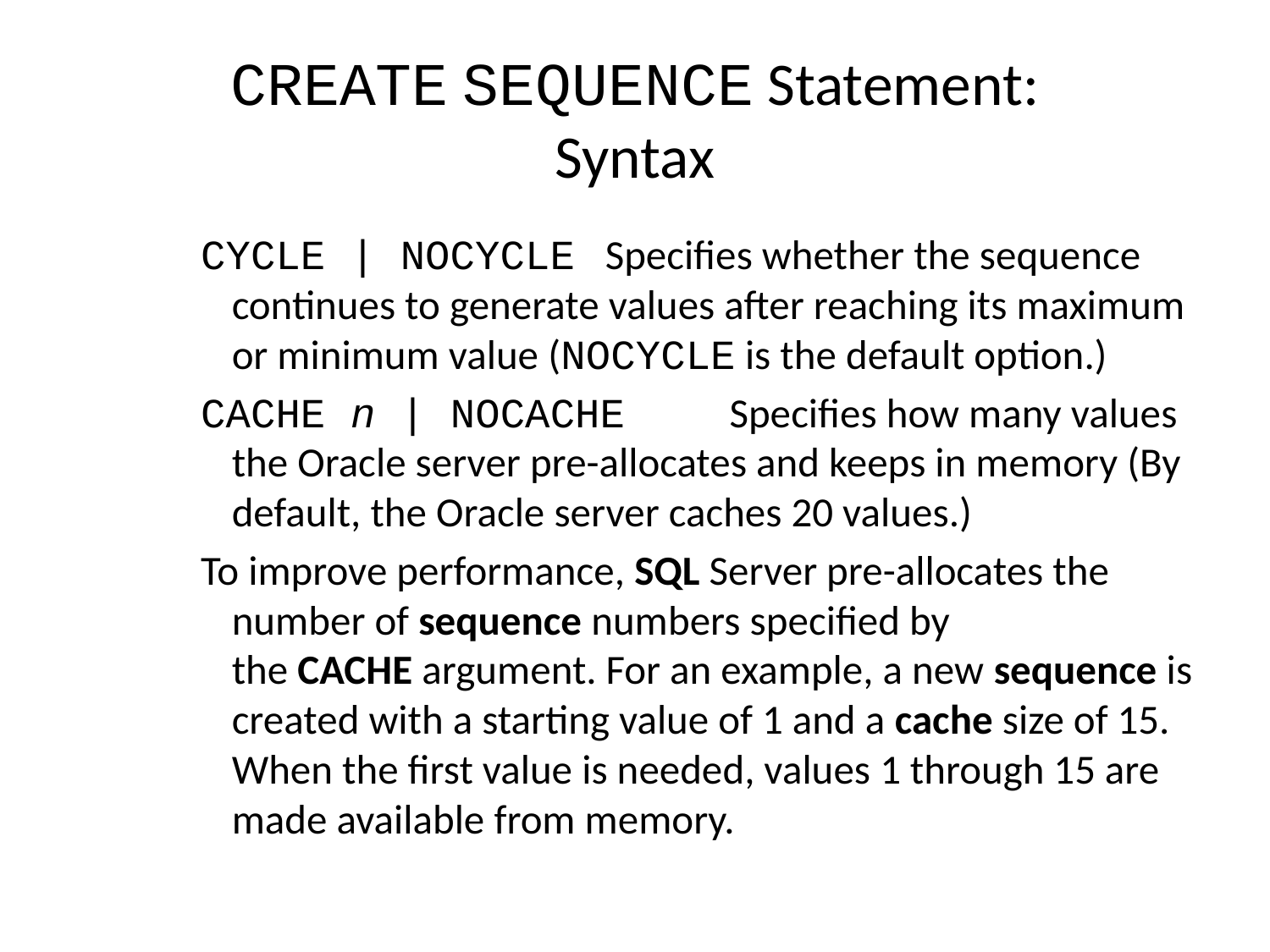

# CREATE SEQUENCE Statement: Syntax
CYCLE | NOCYCLE		Specifies whether the sequence continues to generate values after reaching its maximum or minimum value (NOCYCLE is the default option.)
CACHE n | NOCACHE	Specifies how many values the Oracle server pre-allocates and keeps in memory (By default, the Oracle server caches 20 values.)
To improve performance, SQL Server pre-allocates the number of sequence numbers specified by the CACHE argument. For an example, a new sequence is created with a starting value of 1 and a cache size of 15. When the first value is needed, values 1 through 15 are made available from memory.